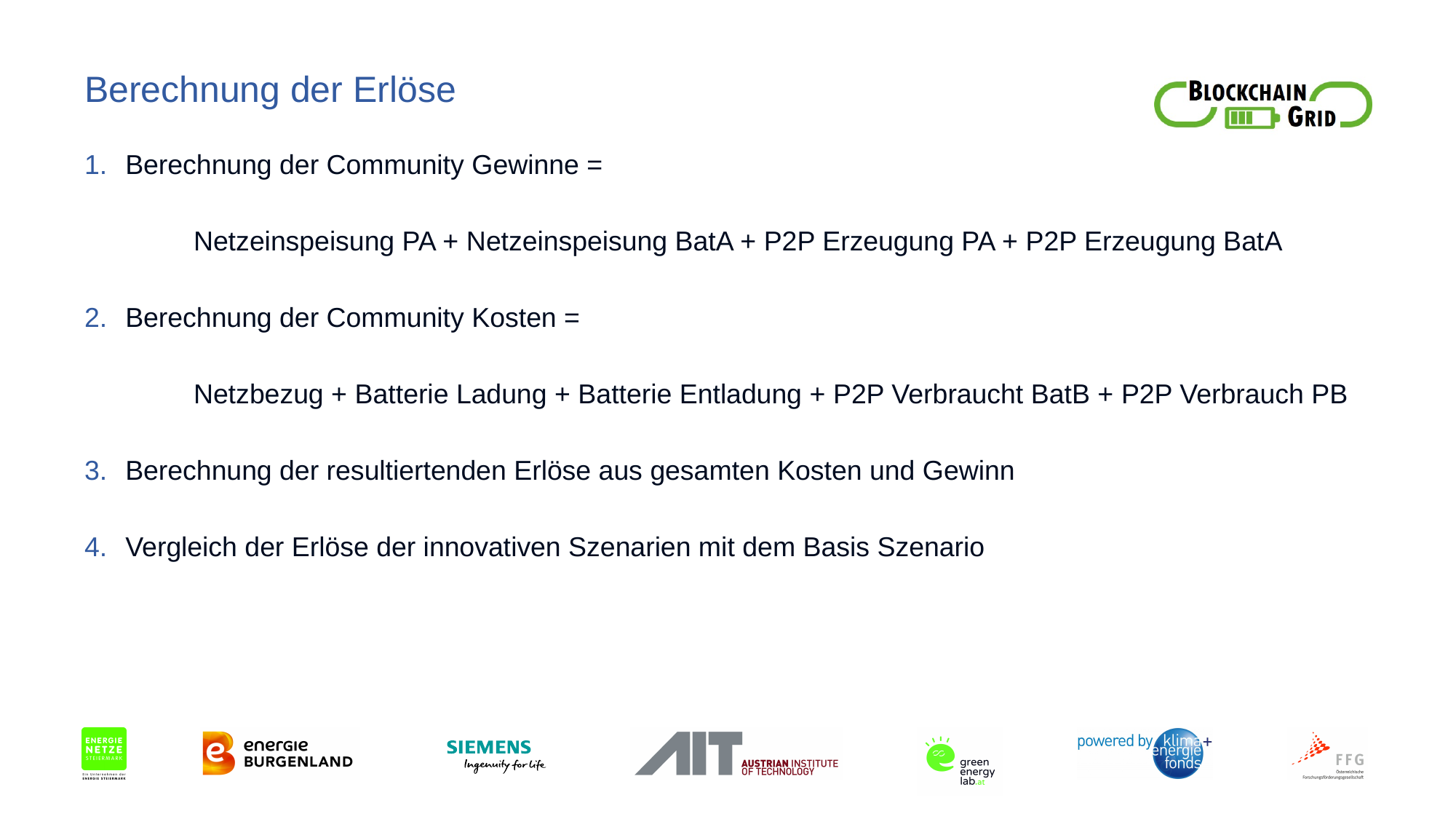

# Berechnung der Erlöse
Berechnung der Community Gewinne =

	Netzeinspeisung PA + Netzeinspeisung BatA + P2P Erzeugung PA + P2P Erzeugung BatA

Berechnung der Community Kosten =

	Netzbezug + Batterie Ladung + Batterie Entladung + P2P Verbraucht BatB + P2P Verbrauch PB

Berechnung der resultiertenden Erlöse aus gesamten Kosten und Gewinn

Vergleich der Erlöse der innovativen Szenarien mit dem Basis Szenario